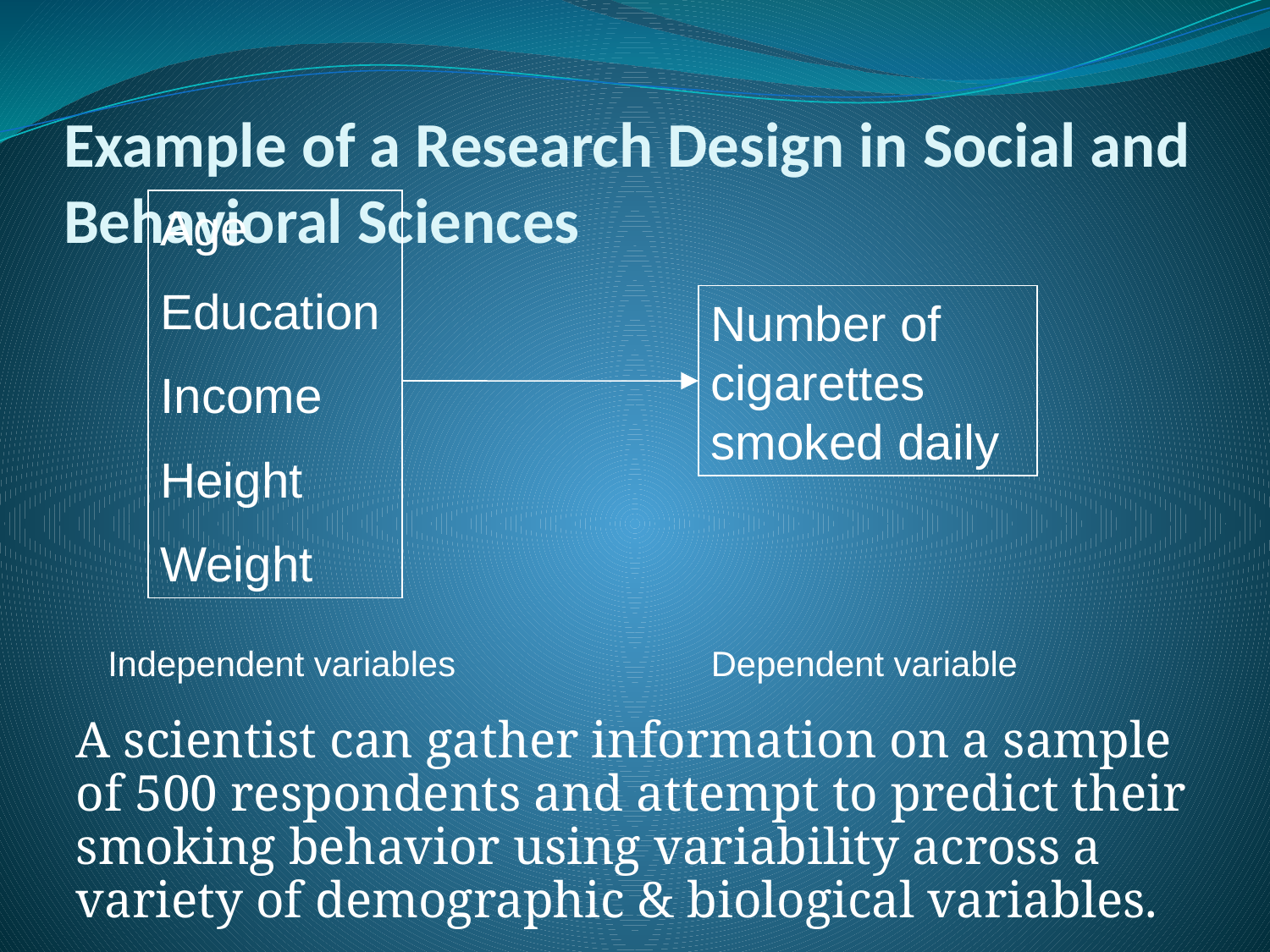

# Example of a Research Design in Social and Behavioral Sciences
Age
Education
Income
Height
Weight
Number of cigarettes smoked daily

Independent variables
Dependent variable
A scientist can gather information on a sample of 500 respondents and attempt to predict their smoking behavior using variability across a variety of demographic & biological variables.